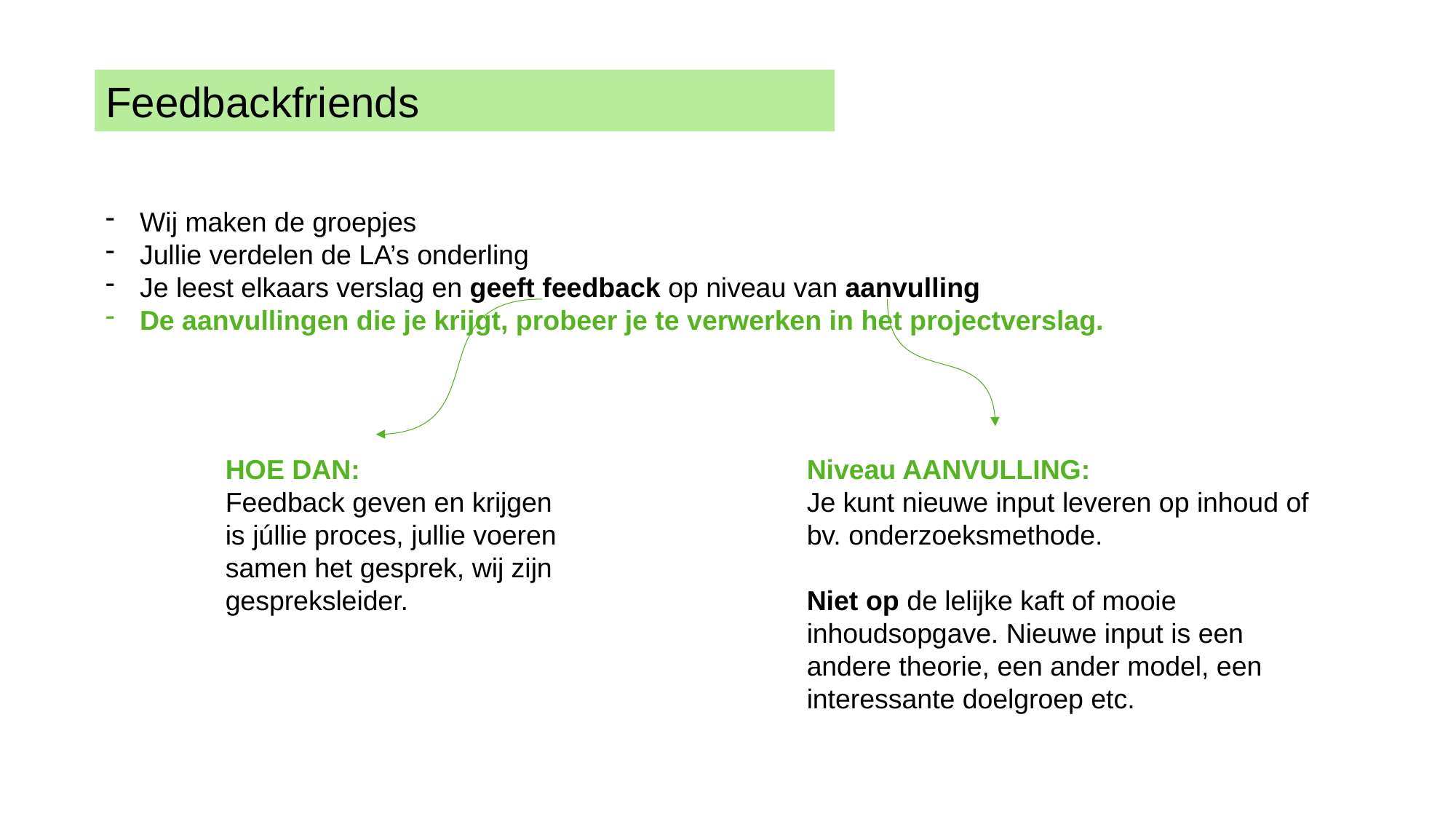

Feedbackfriends
Wij maken de groepjes
Jullie verdelen de LA’s onderling
Je leest elkaars verslag en geeft feedback op niveau van aanvulling
De aanvullingen die je krijgt, probeer je te verwerken in het projectverslag.
HOE DAN:
Feedback geven en krijgen is júllie proces, jullie voeren samen het gesprek, wij zijn gespreksleider.
Niveau AANVULLING:
Je kunt nieuwe input leveren op inhoud of bv. onderzoeksmethode.

Niet op de lelijke kaft of mooie inhoudsopgave. Nieuwe input is een andere theorie, een ander model, een interessante doelgroep etc.